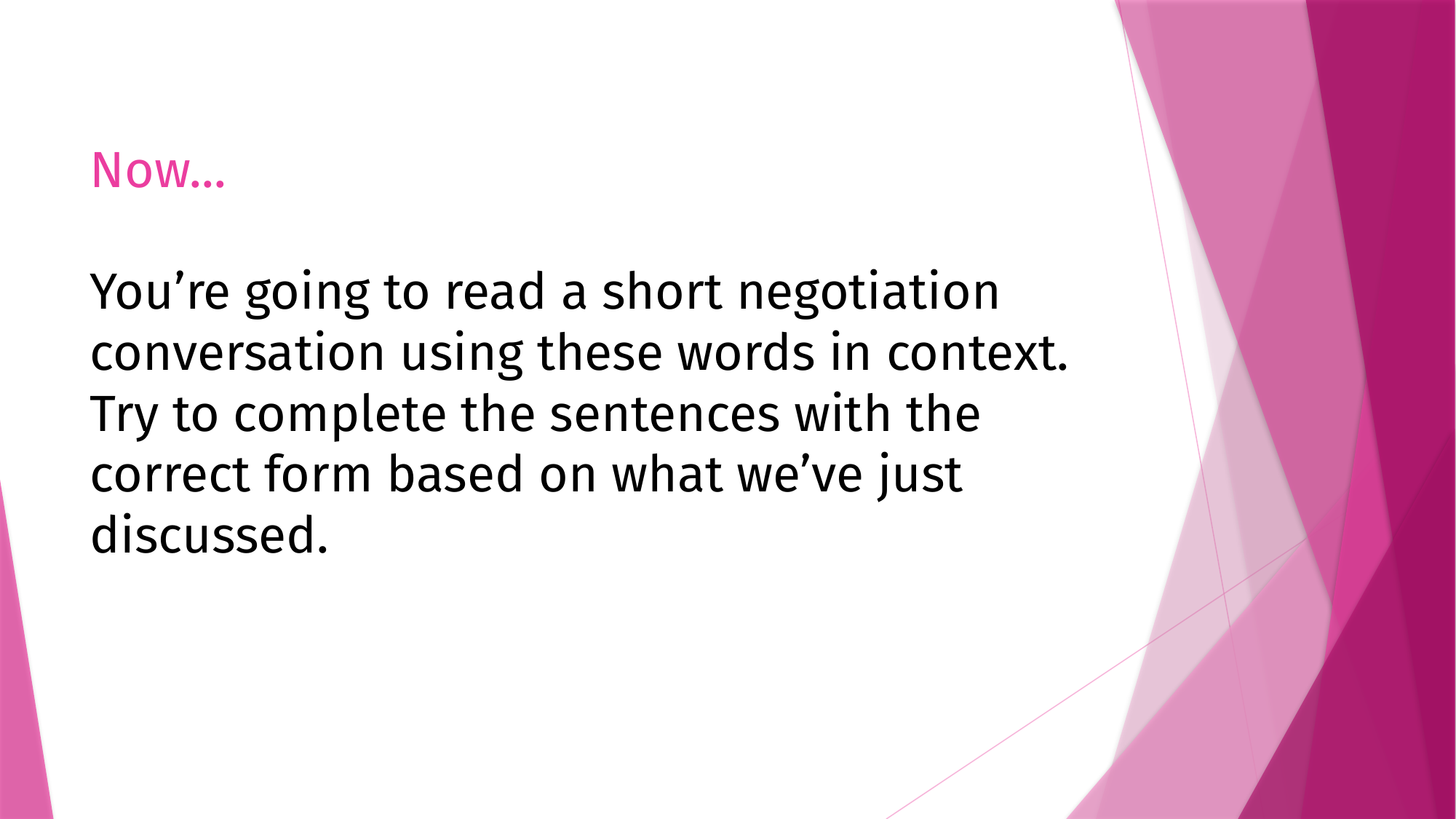

# Now...
You’re going to read a short negotiation conversation using these words in context. Try to complete the sentences with the correct form based on what we’ve just discussed.